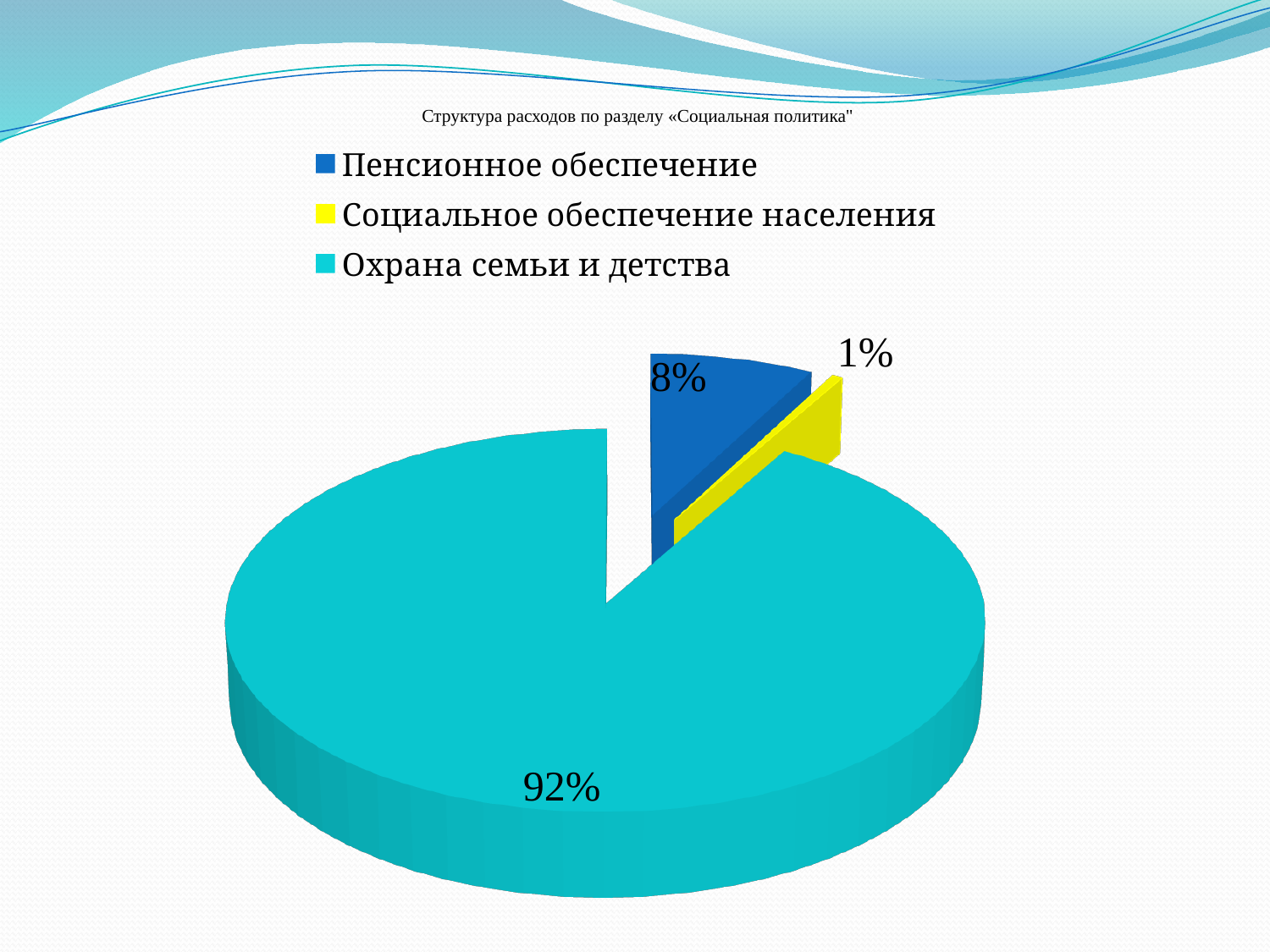

# Структура расходов по разделу «Социальная политика"

[unsupported chart]